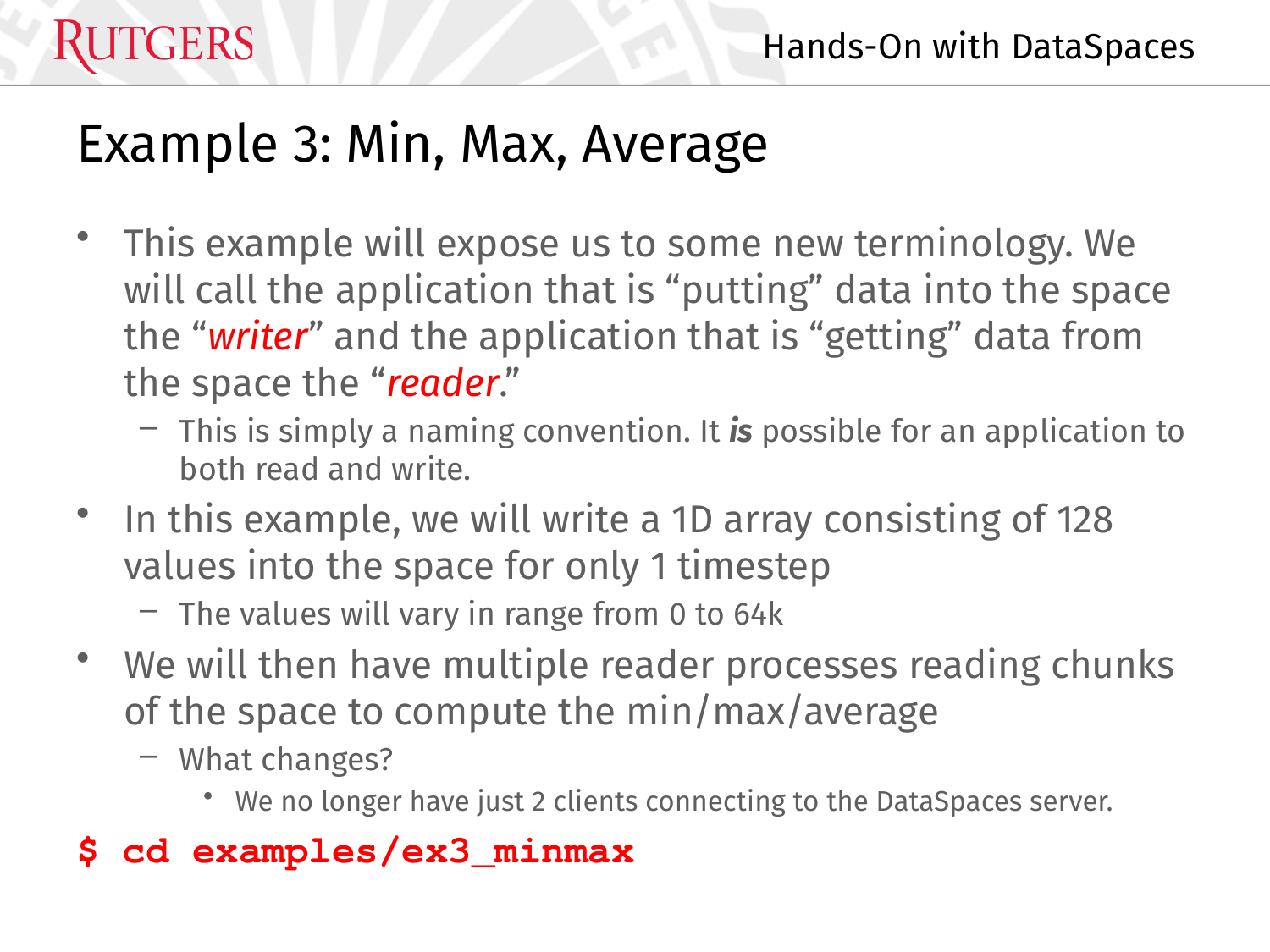

# Example 3: Min, Max, Average
This example will expose us to some new terminology. We will call the application that is “putting” data into the space the “writer” and the application that is “getting” data from the space the “reader.”
This is simply a naming convention. It is possible for an application to both read and write.
In this example, we will write a 1D array consisting of 128 values into the space for only 1 timestep
The values will vary in range from 0 to 64k
We will then have multiple reader processes reading chunks of the space to compute the min/max/average
What changes?
We no longer have just 2 clients connecting to the DataSpaces server.
$ cd examples/ex3_minmax